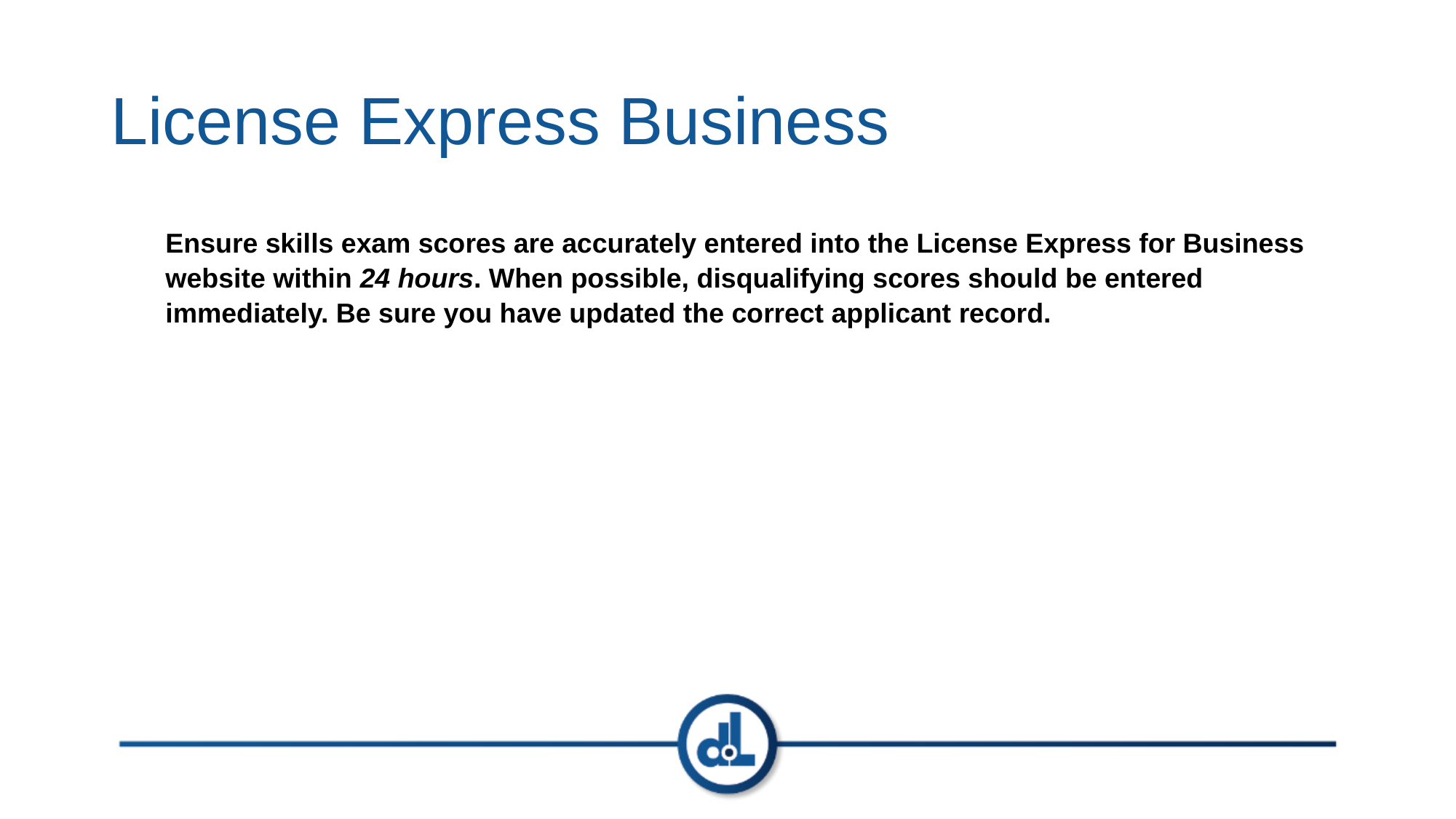

# License Express Business
Ensure skills exam scores are accurately entered into the License Express for Business website within 24 hours. When possible, disqualifying scores should be entered immediately. Be sure you have updated the correct applicant record.